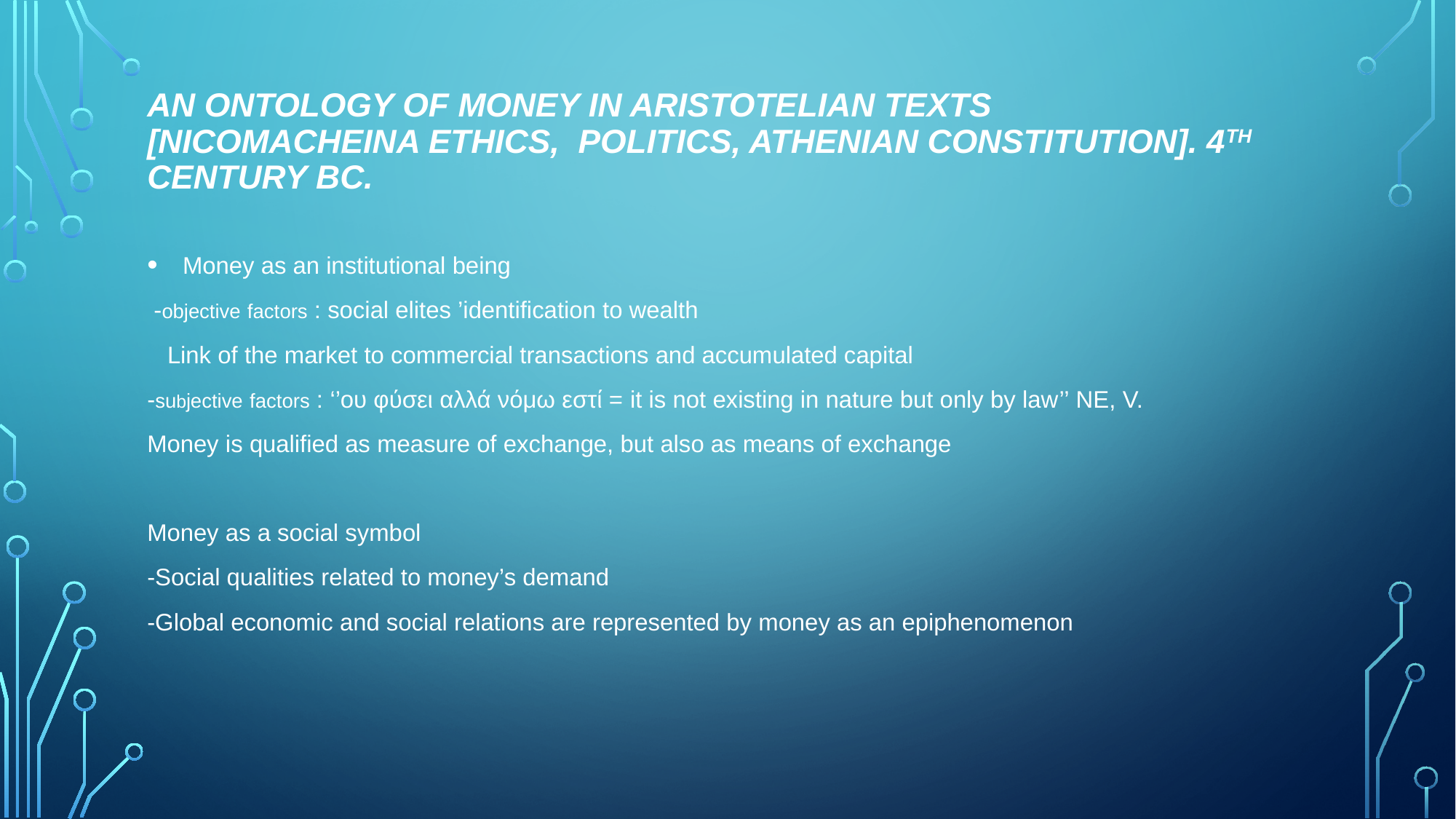

# An ontology of money in Aristotelian texts [Nicomacheina Ethics,  Politics, Athenian Constitution]. 4th century bC.
 Money as an institutional being
 -objective factors : social elites ’identification to wealth
   Link of the market to commercial transactions and accumulated capital
-subjective factors : ‘’ου φύσει αλλά νόμω εστί = it is not existing in nature but only by law’’ NE, V.
Money is qualified as measure of exchange, but also as means of exchange

Money as a social symbol
-Social qualities related to money’s demand
-Global economic and social relations are represented by money as an epiphenomenon